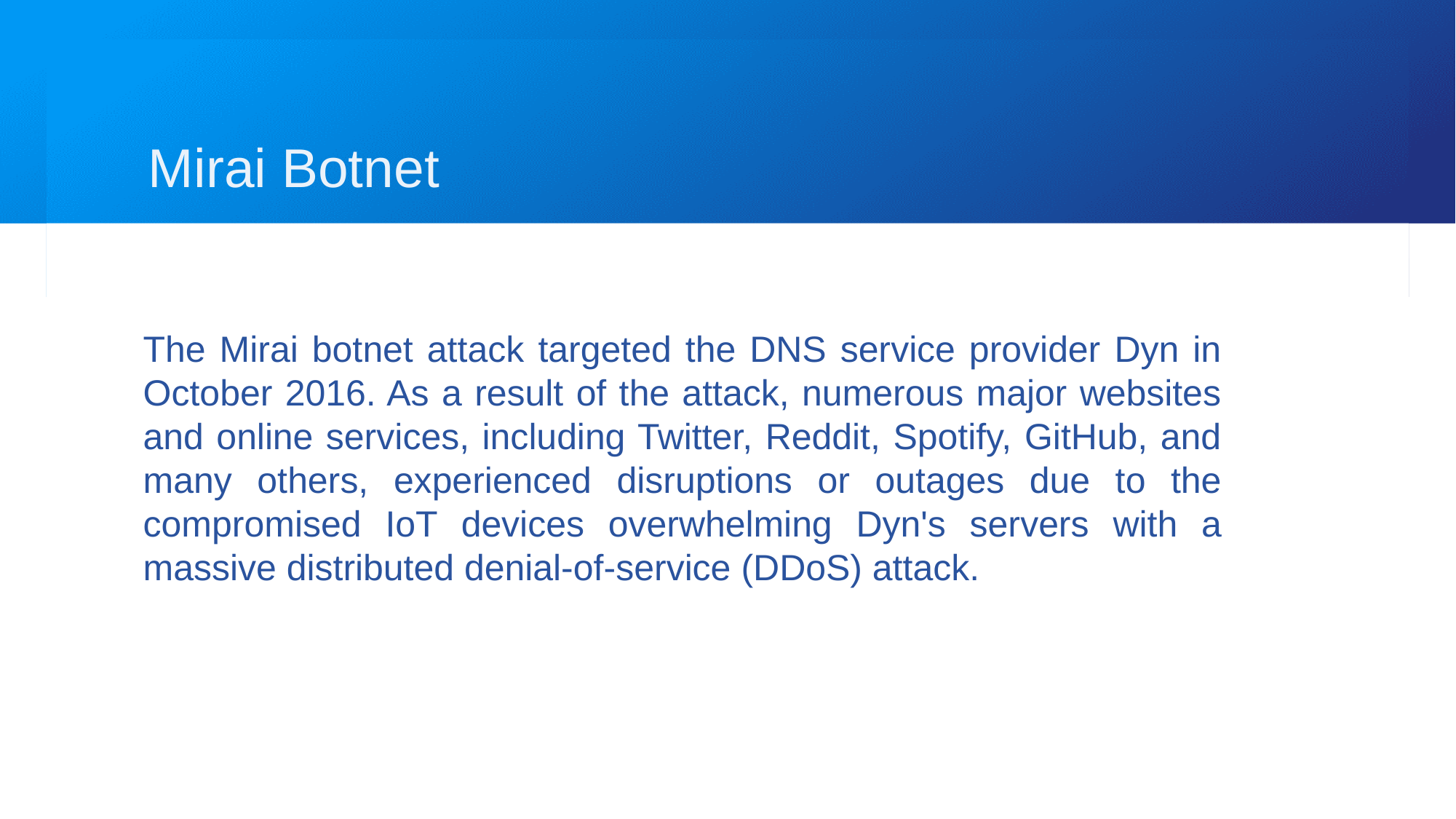

Mirai Botnet

The Mirai botnet attack targeted the DNS service provider Dyn in October 2016. As a result of the attack, numerous major websites and online services, including Twitter, Reddit, Spotify, GitHub, and many others, experienced disruptions or outages due to the compromised IoT devices overwhelming Dyn's servers with a massive distributed denial-of-service (DDoS) attack.